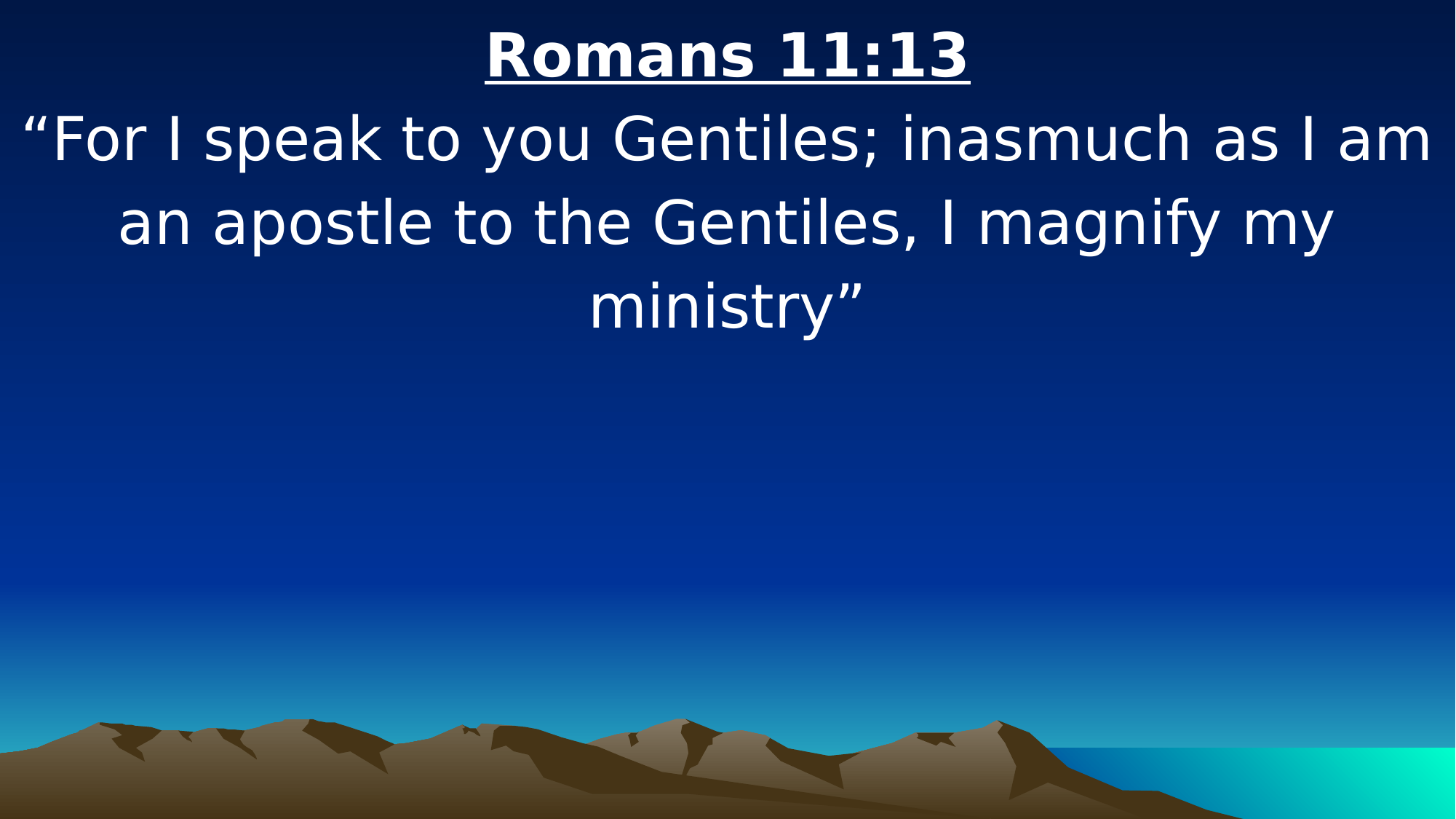

Romans 11:13
“For I speak to you Gentiles; inasmuch as I am an apostle to the Gentiles, I magnify my ministry”